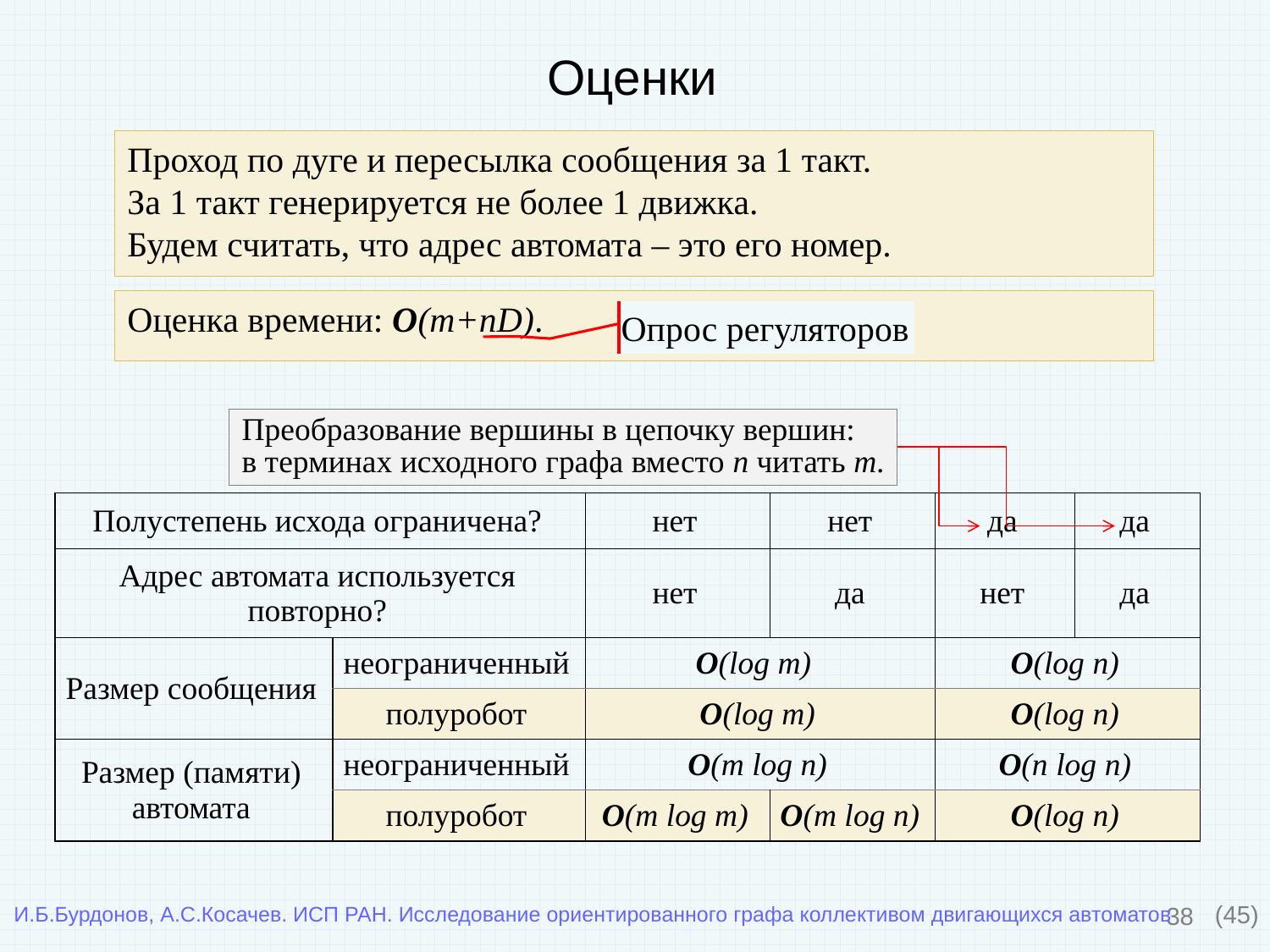

# Оценки
Проход по дуге и пересылка сообщения за 1 такт.
За 1 такт генерируется не более 1 движка.
Будем считать, что адрес автомата – это его номер.

Оценка времени: O(m+nD).

Опрос регуляторов
Преобразование вершины в цепочку вершин:
в терминах исходного графа вместо n читать m.
| Полустепень исхода ограничена? |  | нет | нет | да | да |
| --- | --- | --- | --- | --- | --- |
| Адрес автомата используется повторно? |  | нет | да | нет | да |
| Размер сообщения | неограниченный | O(log m) |  | O(log n) |  |
|  | полуробот | O(log m) |  | O(log n) |  |
| Размер (памяти) автомата | неограниченный | O(m log n) |  | O(n log n) |  |
|  | полуробот | O(m log m) | O(m log n) | O(log n) |  |
38
(45)
И.Б.Бурдонов, А.С.Косачев. ИСП РАН. Исследование ориентированного графа коллективом двигающихся автоматов